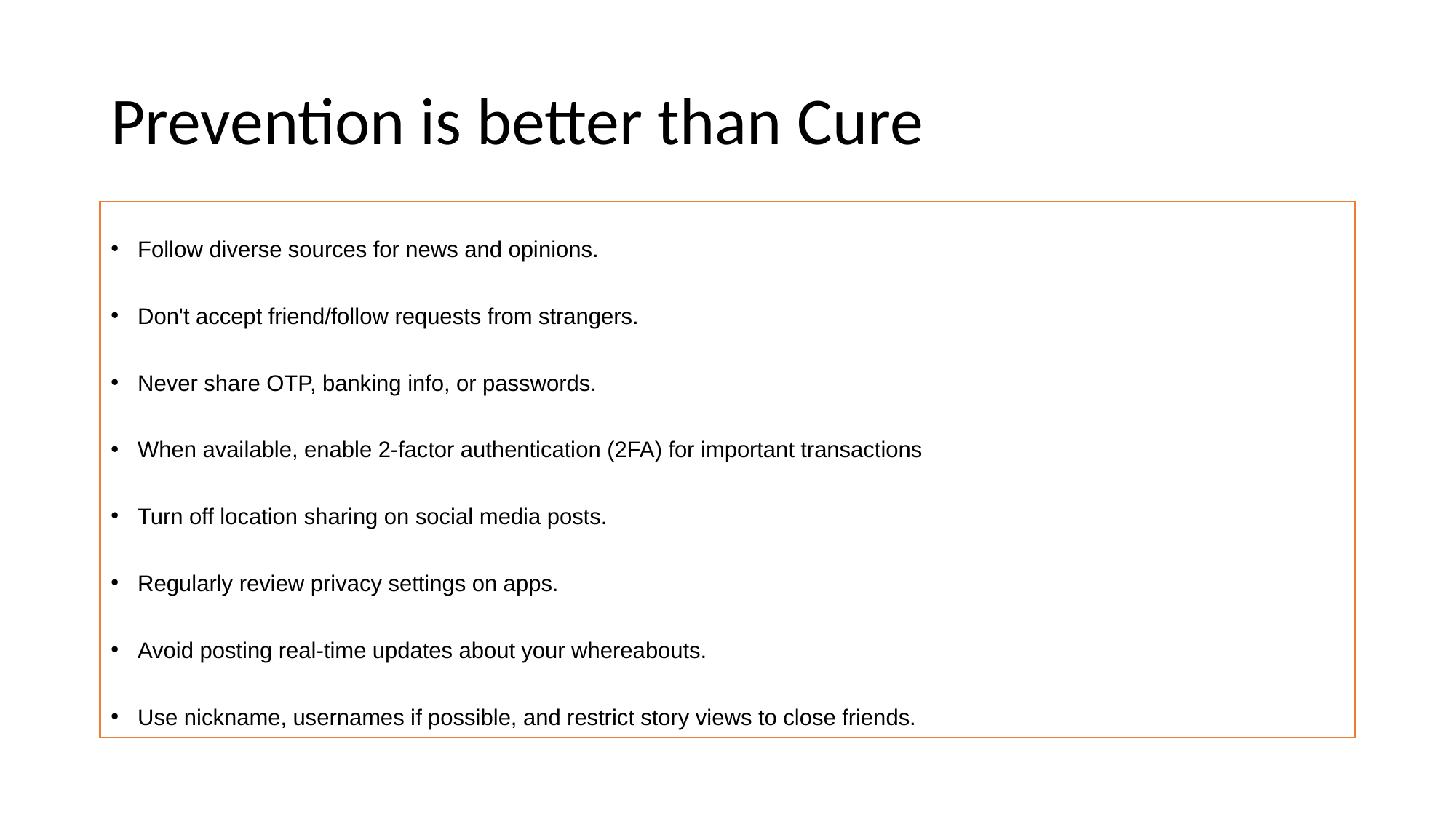

# Prevention is better than Cure
Follow diverse sources for news and opinions.
Don't accept friend/follow requests from strangers.
Never share OTP, banking info, or passwords.
When available, enable 2-factor authentication (2FA) for important transactions
Turn off location sharing on social media posts.
Regularly review privacy settings on apps.
Avoid posting real-time updates about your whereabouts.
Use nickname, usernames if possible, and restrict story views to close friends.